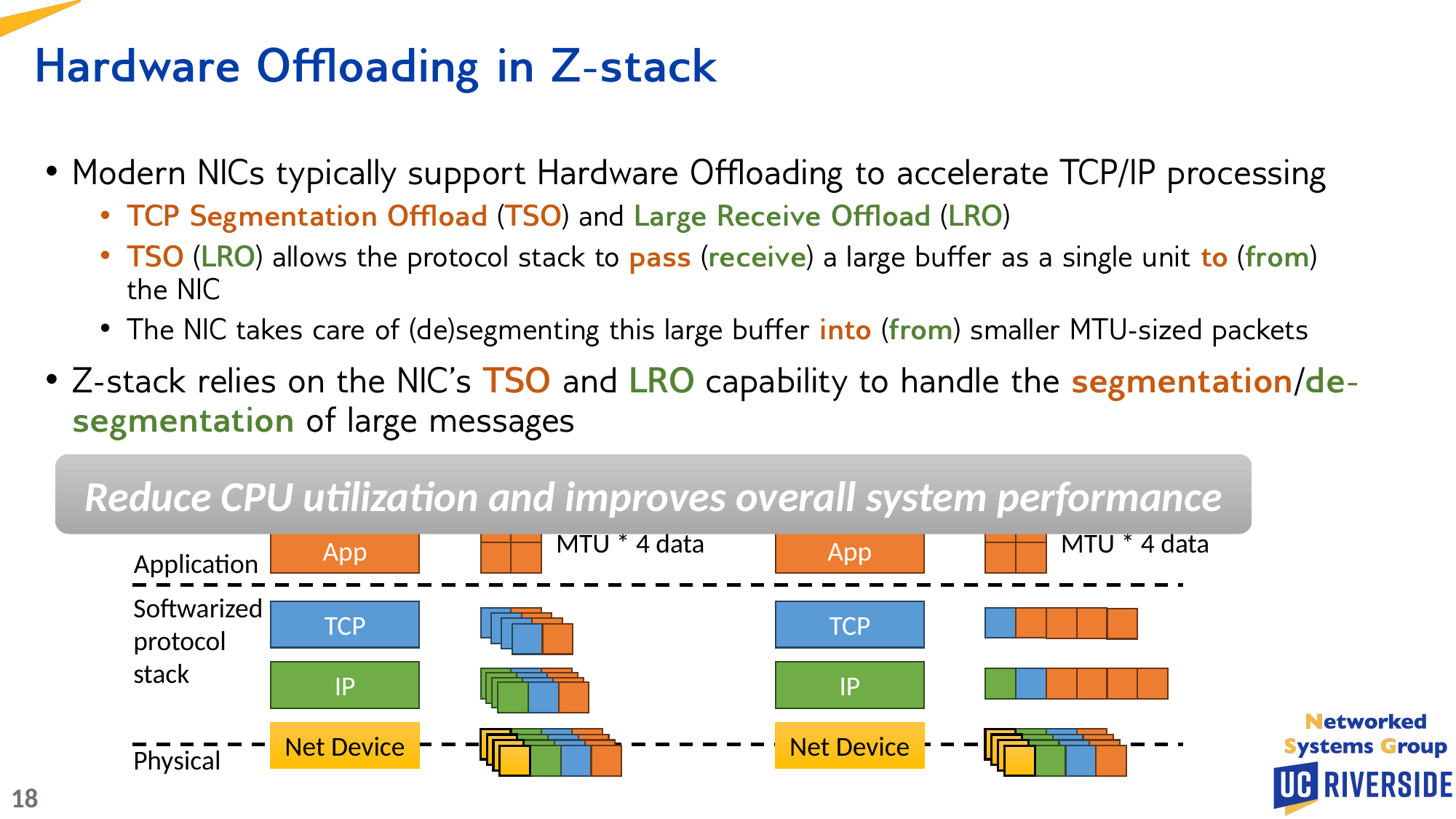

Hardware Offloading in Z-stack

Modern NICs typically support Hardware Offloading to accelerate TCP/IP processing
TCP Segmentation Offload (TSO) and Large Receive Offload (LRO)
TSO (LRO) allows the protocol stack to pass (receive) a large buffer as a single unit to (from) the NIC
The NIC takes care of (de)segmenting this large buffer into (from) smaller MTU-sized packets
Z-stack relies on the NIC’s TSO and LRO capability to handle the segmentation/de-segmentation of large messages
Reduce CPU utilization and improves overall system performance
With Segmentation Offload
Without Segmentation Offload

MTU * 4 data
MTU * 4 data
App
App
Application

Softwarized protocol stack
TCP
TCP

IP
IP

Net Device
Net Device

Physical